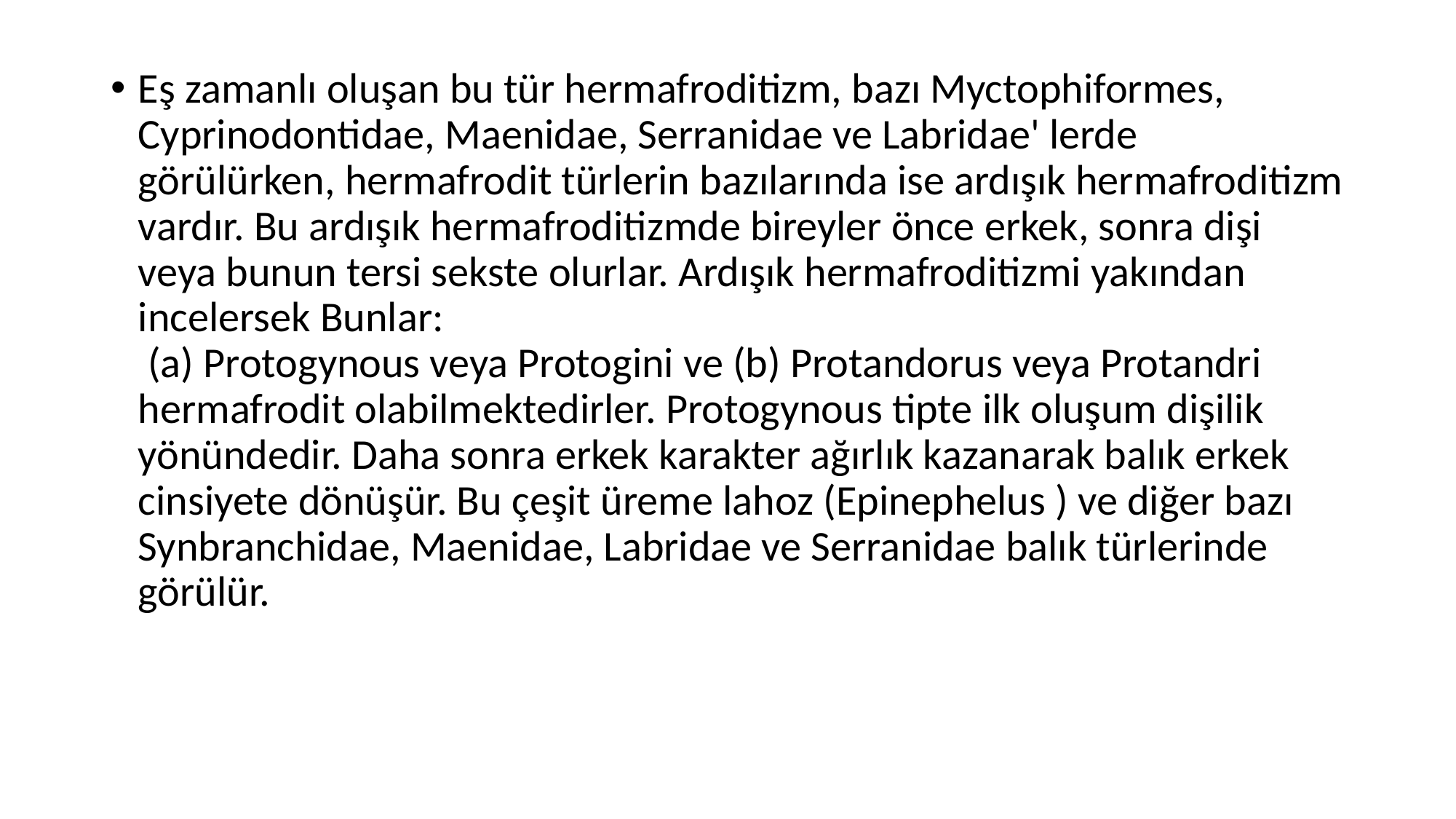

Eş zamanlı oluşan bu tür hermafroditizm, bazı Myctophiformes, Cyprinodontidae, Maenidae, Serranidae ve Labridae' lerde görülürken, hermafrodit türlerin bazılarında ise ardışık hermafroditizm vardır. Bu ardışık hermafroditizmde bireyler önce erkek, sonra dişi veya bunun tersi sekste olurlar. Ardışık hermafroditizmi yakından incelersek Bunlar:
 (a) Protogynous veya Protogini ve (b) Protandorus veya Protandri hermafrodit olabilmektedirler. Protogynous tipte ilk oluşum dişilik yönündedir. Daha sonra erkek karakter ağırlık kazanarak balık erkek cinsiyete dönüşür. Bu çeşit üreme lahoz (Epinephelus ) ve diğer bazı Synbranchidae, Maenidae, Labridae ve Serranidae balık türlerinde görülür.